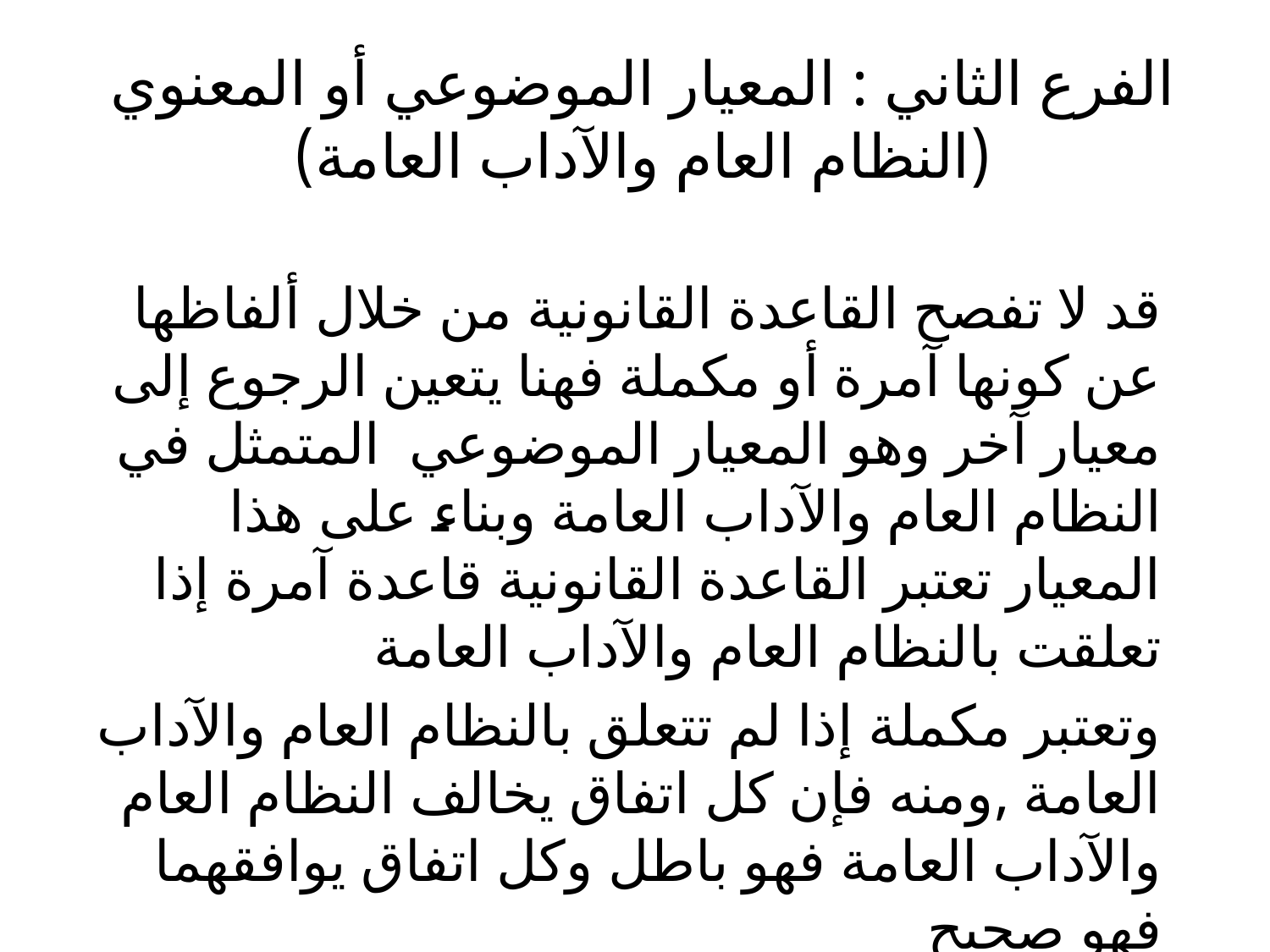

# الفرع الثاني : المعيار الموضوعي أو المعنوي  (النظام العام والآداب العامة)
قد لا تفصح القاعدة القانونية من خلال ألفاظها عن كونها آمرة أو مكملة فهنا يتعين الرجوع إلى معيار آخر وهو المعيار الموضوعي  المتمثل في النظام العام والآداب العامة وبناء على هذا المعيار تعتبر القاعدة القانونية قاعدة آمرة إذا تعلقت بالنظام العام والآداب العامة
وتعتبر مكملة إذا لم تتعلق بالنظام العام والآداب العامة ,ومنه فإن كل اتفاق يخالف النظام العام والآداب العامة فهو باطل وكل اتفاق يوافقهما فهو صحيح